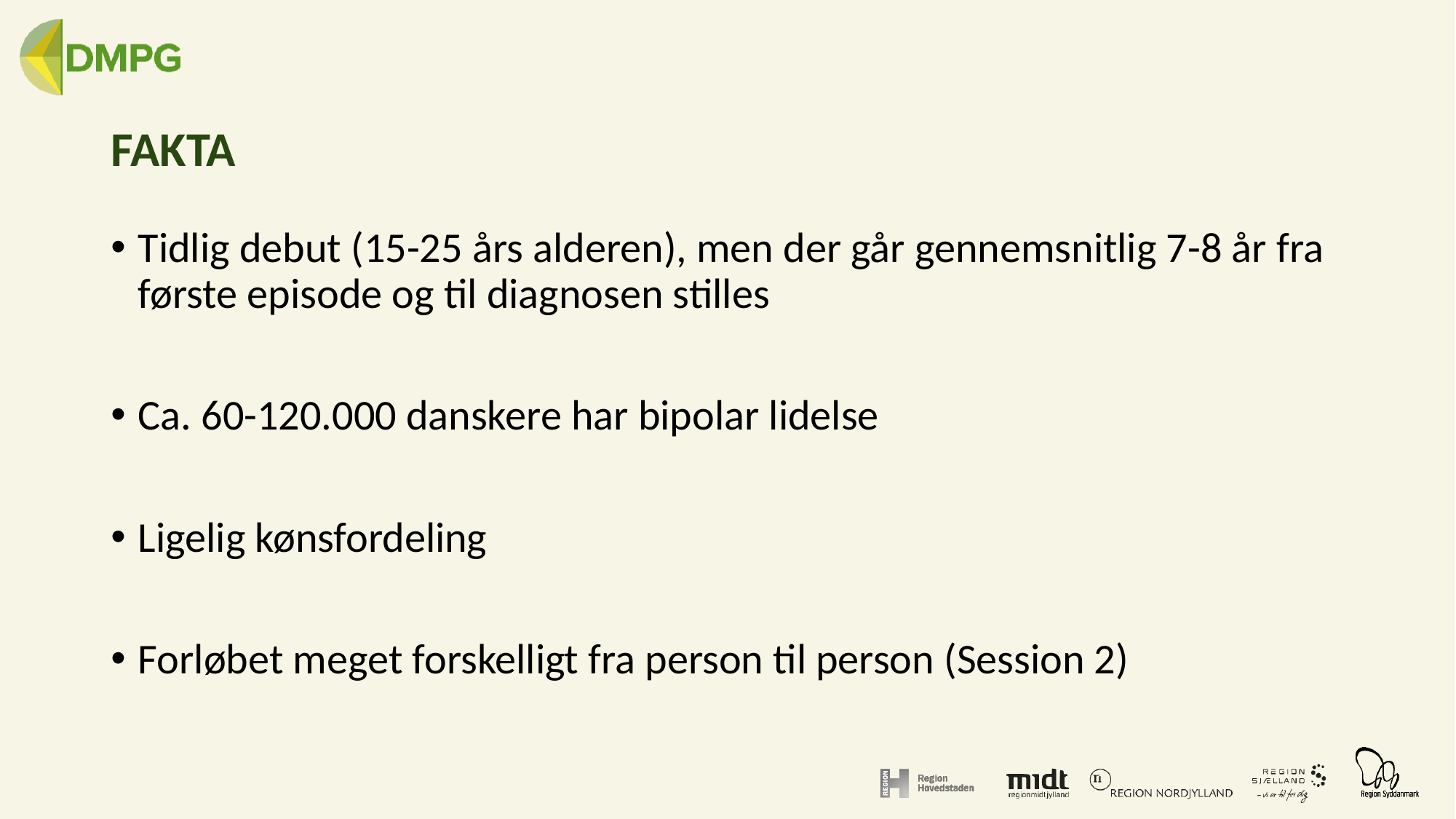

# FAKTA
Tidlig debut (15-25 års alderen), men der går gennemsnitlig 7-8 år fra første episode og til diagnosen stilles

Ca. 60-120.000 danskere har bipolar lidelse

Ligelig kønsfordeling

Forløbet meget forskelligt fra person til person (Session 2)